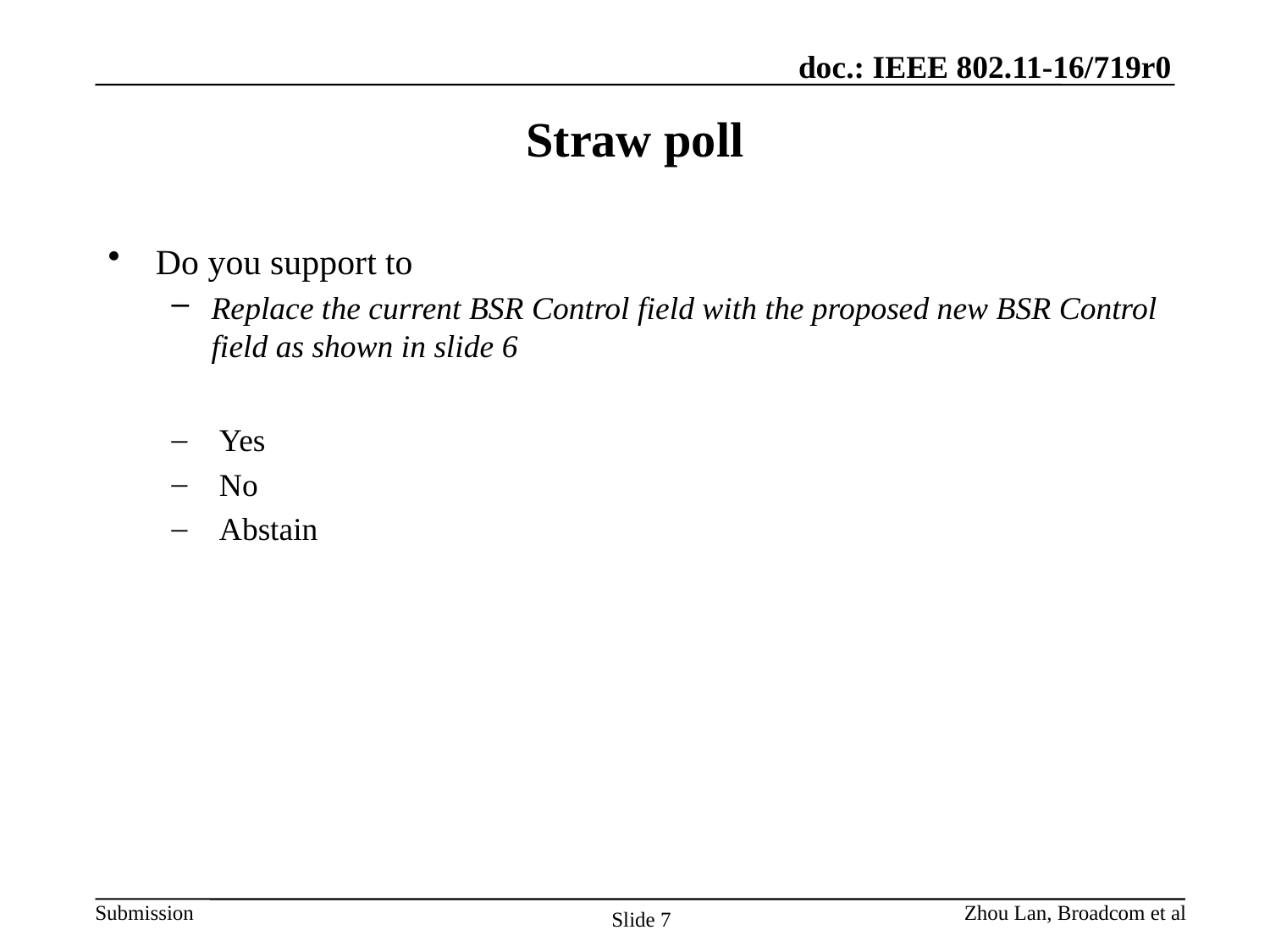

# Straw poll
Do you support to
Replace the current BSR Control field with the proposed new BSR Control field as shown in slide 6

Yes
No
Abstain

Zhou Lan, Broadcom et al
Slide 7